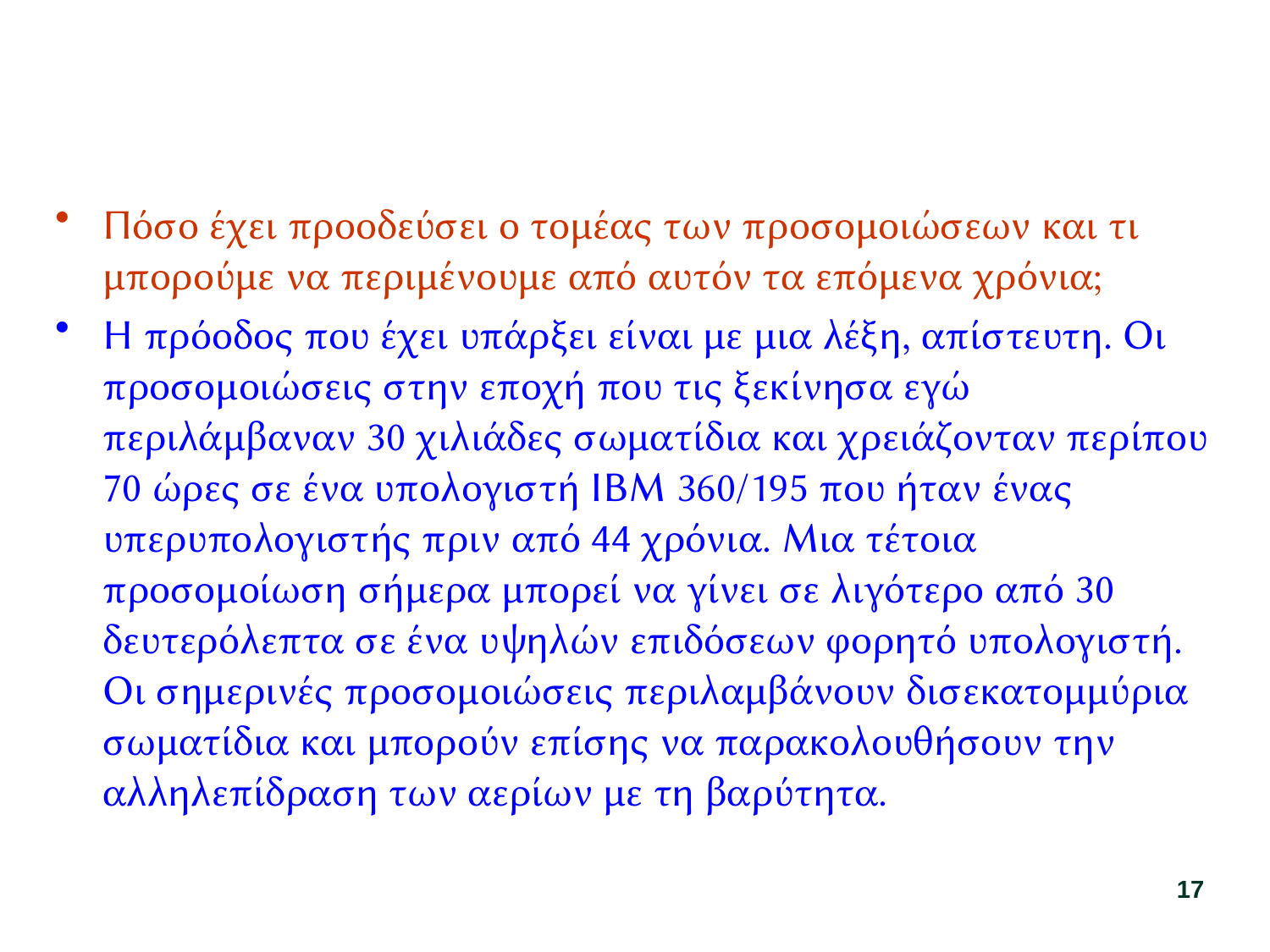

#
Πόσο έχει προοδεύσει ο τομέας των προσομοιώσεων και τι μπορούμε να περιμένουμε από αυτόν τα επόμενα χρόνια;
Η πρόοδος που έχει υπάρξει είναι με μια λέξη, απίστευτη. Οι προσομοιώσεις στην εποχή που τις ξεκίνησα εγώ περιλάμβαναν 30 χιλιάδες σωματίδια και χρειάζονταν περίπου 70 ώρες σε ένα υπολογιστή IBM 360/195 που ήταν ένας υπερυπολογιστής πριν από 44 χρόνια. Μια τέτοια προσομοίωση σήμερα μπορεί να γίνει σε λιγότερο από 30 δευτερόλεπτα σε ένα υψηλών επιδόσεων φορητό υπολογιστή. Οι σημερινές προσομοιώσεις περιλαμβάνουν δισεκατομμύρια σωματίδια και μπορούν επίσης να παρακολουθήσουν την αλληλεπίδραση των αερίων με τη βαρύτητα.

17